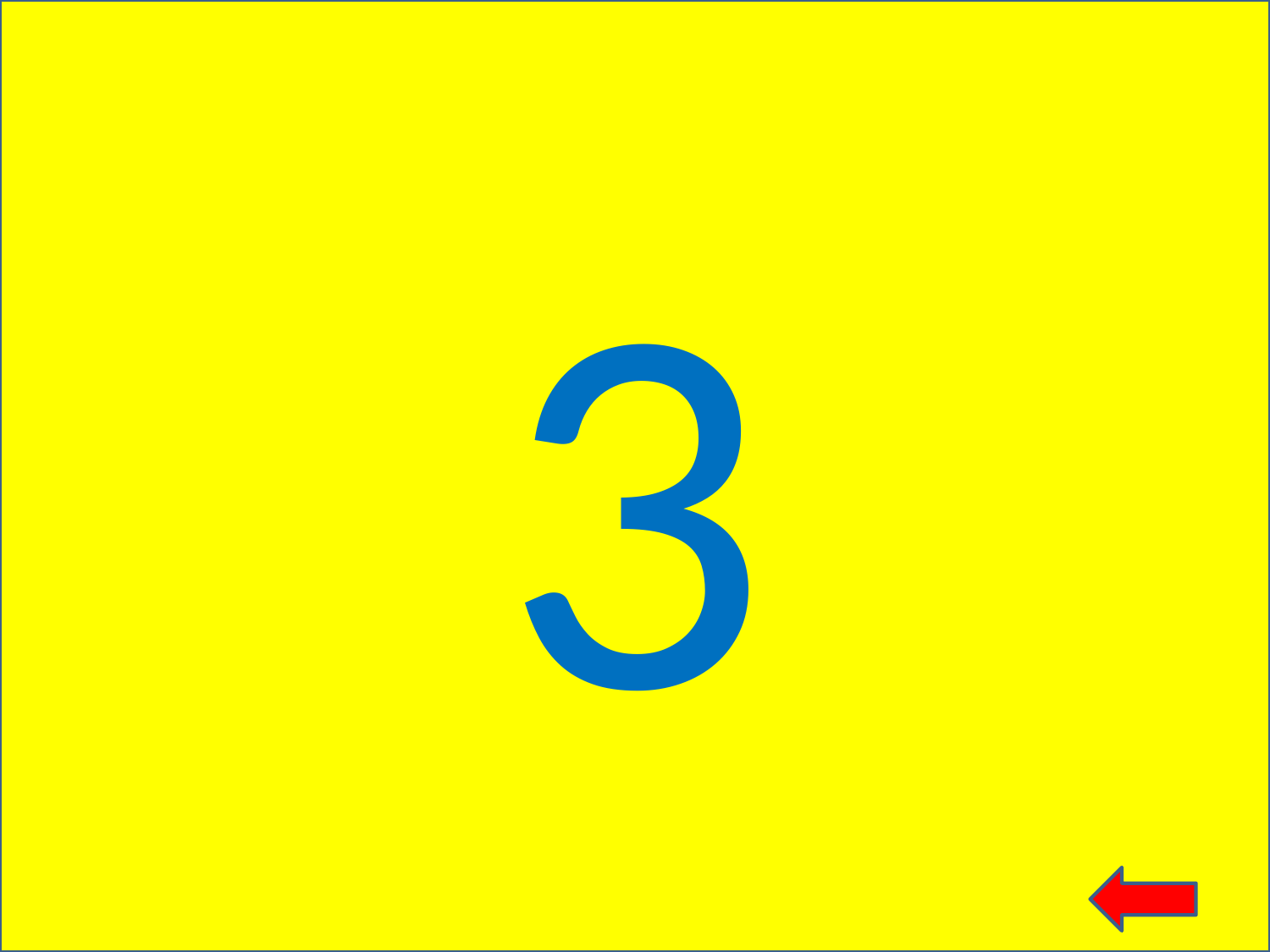

3
C©u hái sè 3:
Còng gäi lµ b¾p
L¸ s¾p vßng quanh
L¸ ngoµi th× xanh
L¸ trong th× tr¾ng